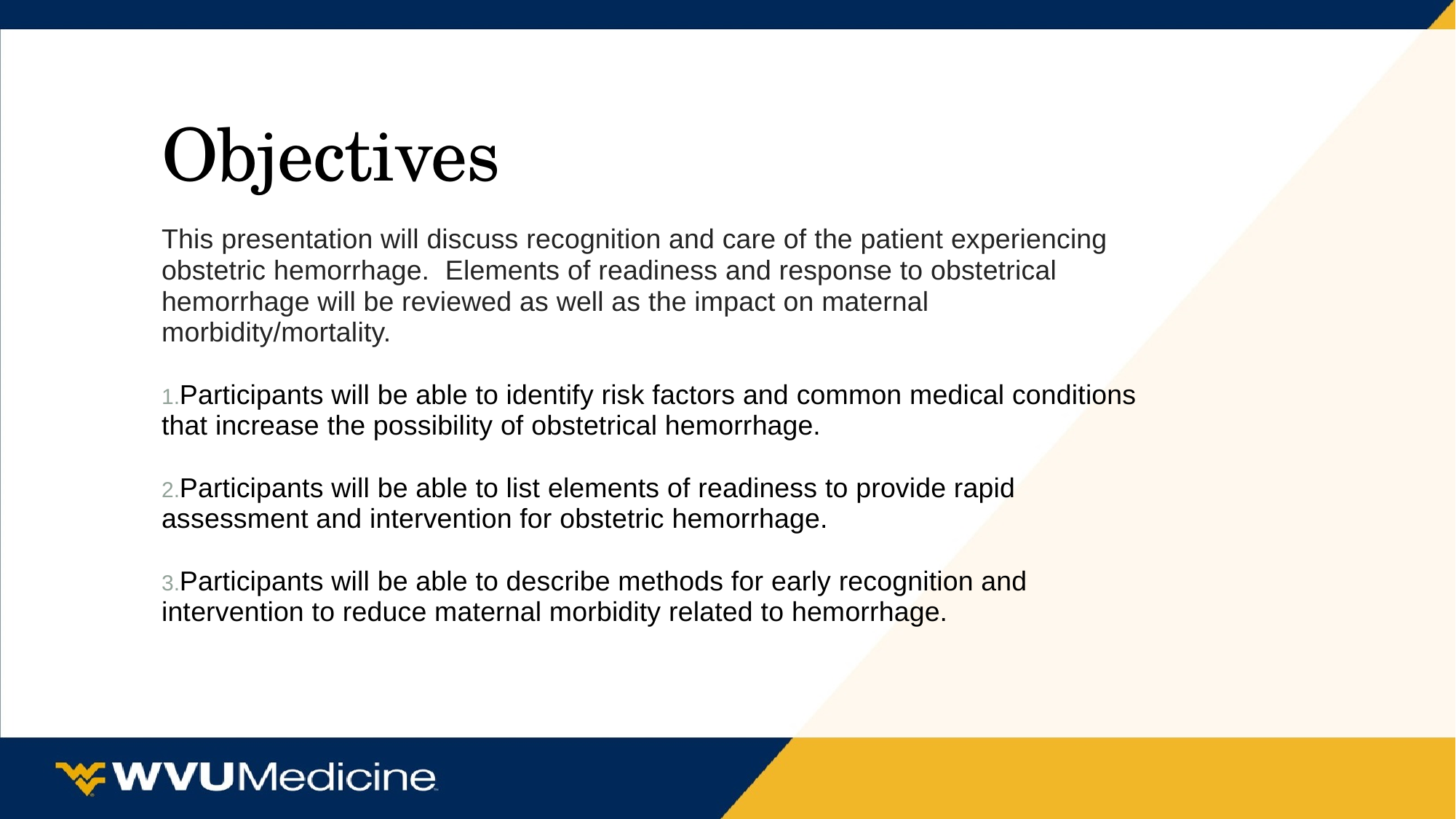

# Objectives
This presentation will discuss recognition and care of the patient experiencing obstetric hemorrhage.  Elements of readiness and response to obstetrical hemorrhage will be reviewed as well as the impact on maternal morbidity/mortality.

Participants will be able to identify risk factors and common medical conditions that increase the possibility of obstetrical hemorrhage.

Participants will be able to list elements of readiness to provide rapid assessment and intervention for obstetric hemorrhage.

Participants will be able to describe methods for early recognition and intervention to reduce maternal morbidity related to hemorrhage.